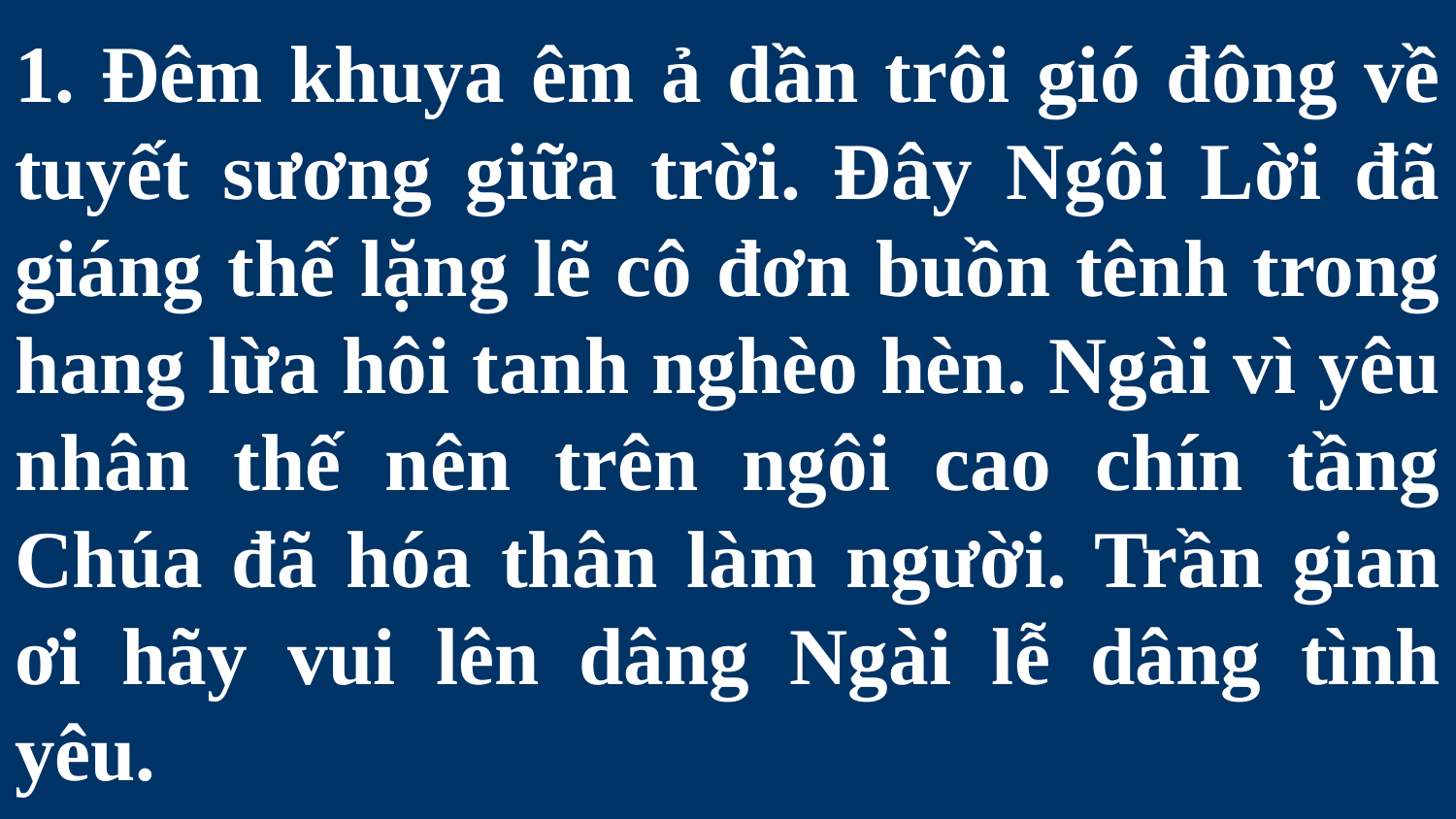

# 1. Đêm khuya êm ả dần trôi gió đông về tuyết sương giữa trời. Đây Ngôi Lời đã giáng thế lặng lẽ cô đơn buồn tênh trong hang lừa hôi tanh nghèo hèn. Ngài vì yêu nhân thế nên trên ngôi cao chín tầng Chúa đã hóa thân làm người. Trần gian ơi hãy vui lên dâng Ngài lễ dâng tình yêu.